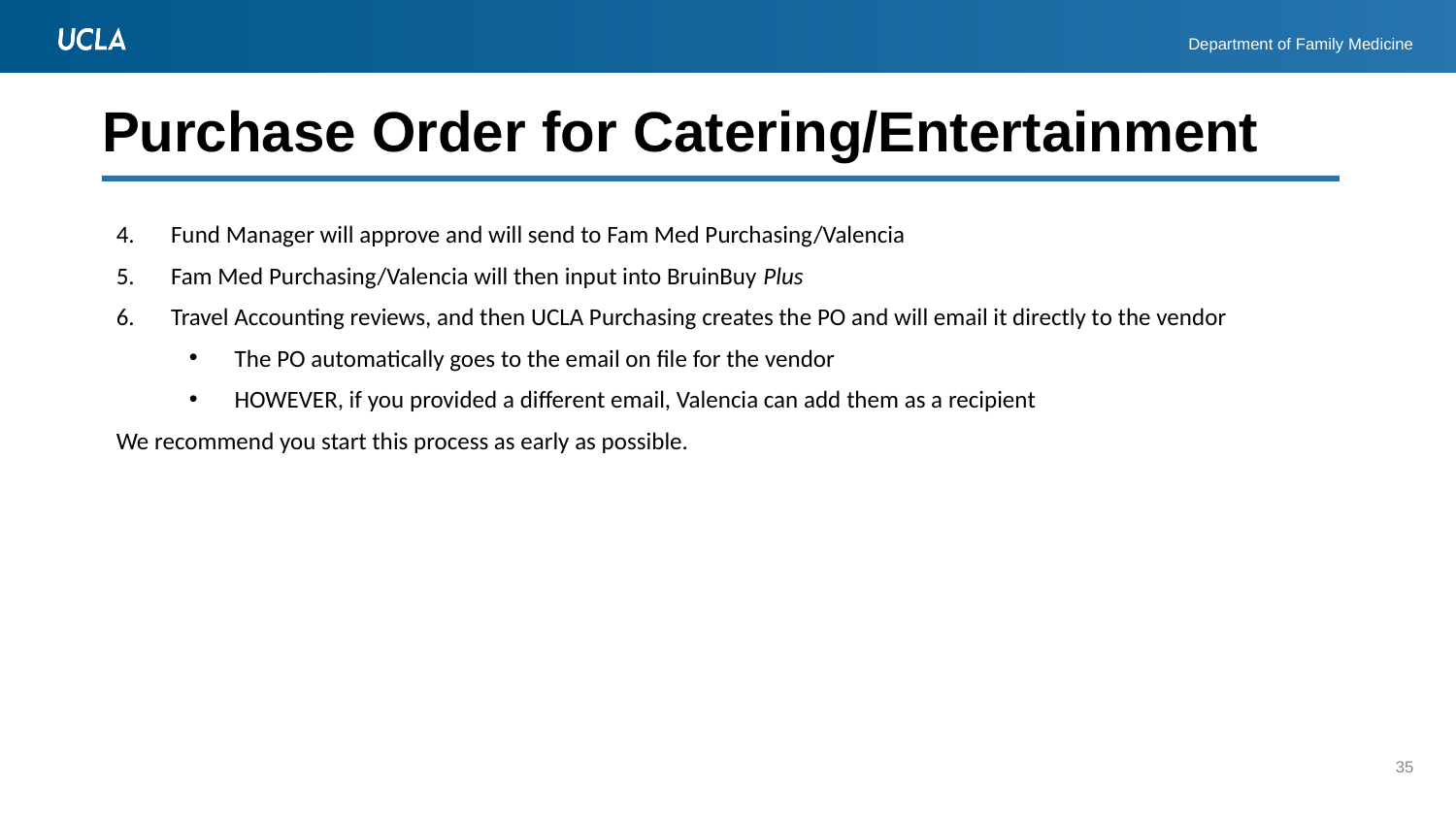

# Purchase Order for Catering/Entertainment
Fund Manager will approve and will send to Fam Med Purchasing/Valencia
Fam Med Purchasing/Valencia will then input into BruinBuy Plus
Travel Accounting reviews, and then UCLA Purchasing creates the PO and will email it directly to the vendor
The PO automatically goes to the email on file for the vendor
HOWEVER, if you provided a different email, Valencia can add them as a recipient
We recommend you start this process as early as possible.
35